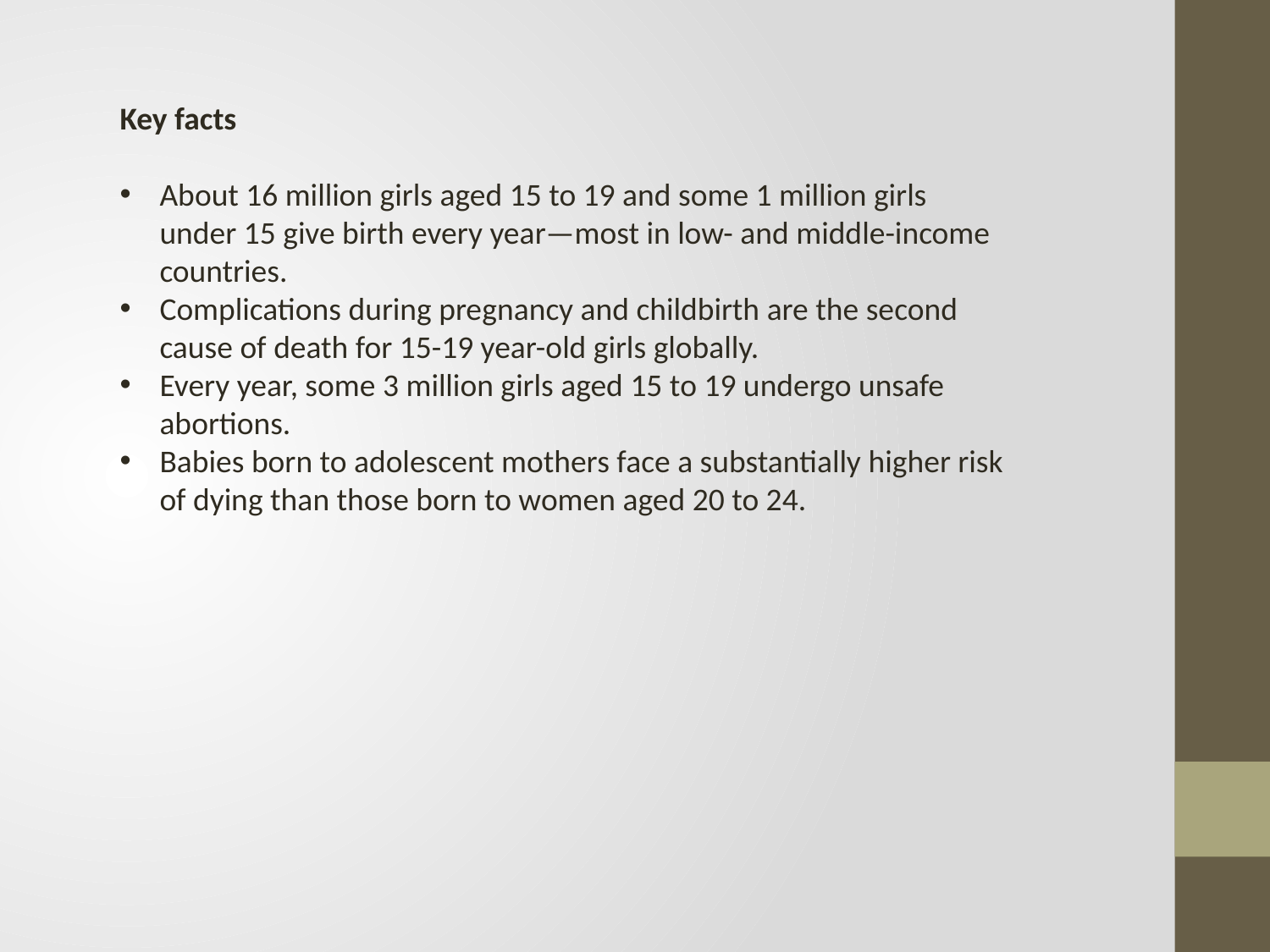

Key facts

About 16 million girls aged 15 to 19 and some 1 million girls under 15 give birth every year—most in low- and middle-income countries.
Complications during pregnancy and childbirth are the second cause of death for 15-19 year-old girls globally.
Every year, some 3 million girls aged 15 to 19 undergo unsafe abortions.
Babies born to adolescent mothers face a substantially higher risk of dying than those born to women aged 20 to 24.